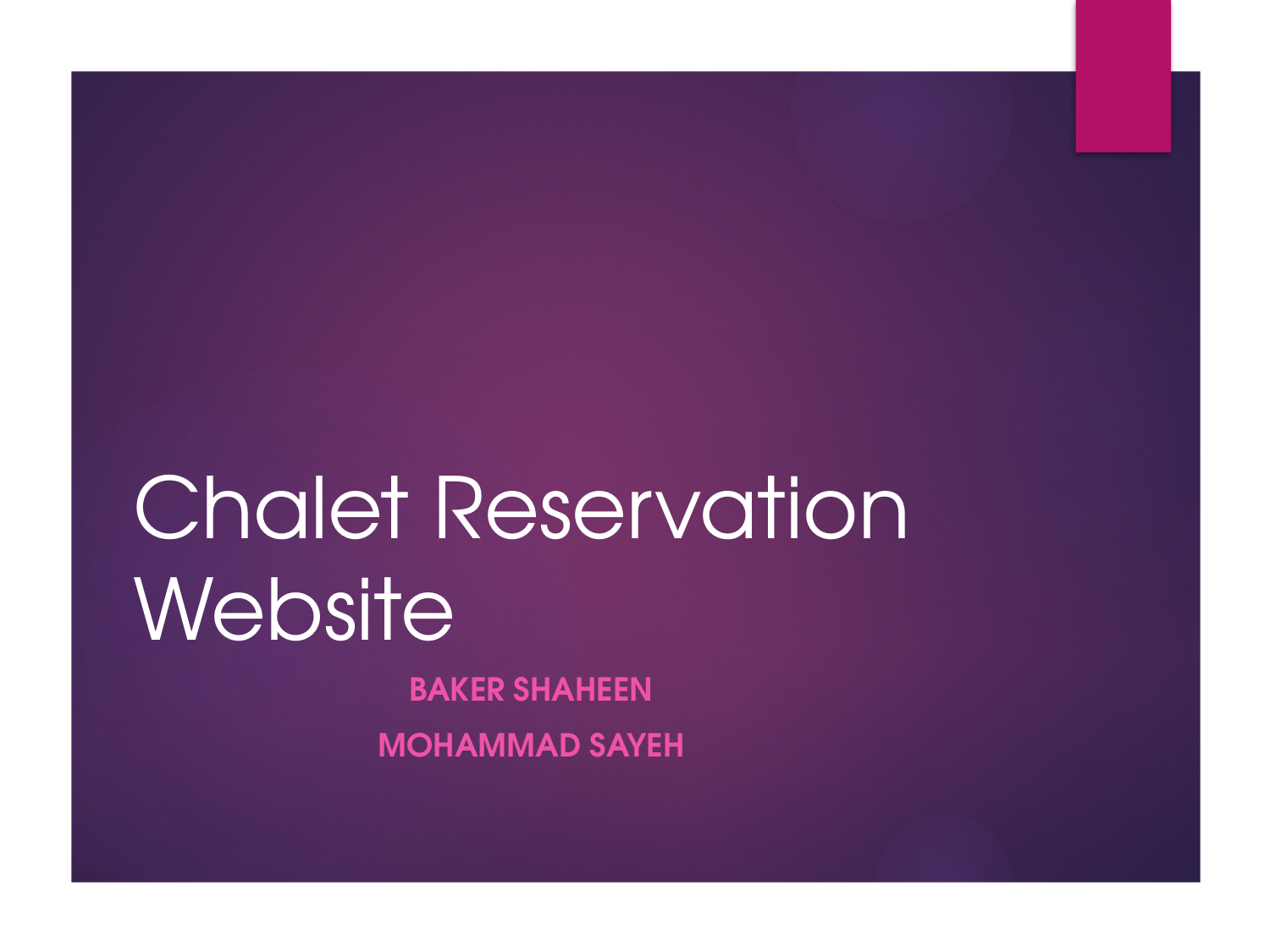

# Chalet Reservation Website
Baker Shaheen
Mohammad Sayeh